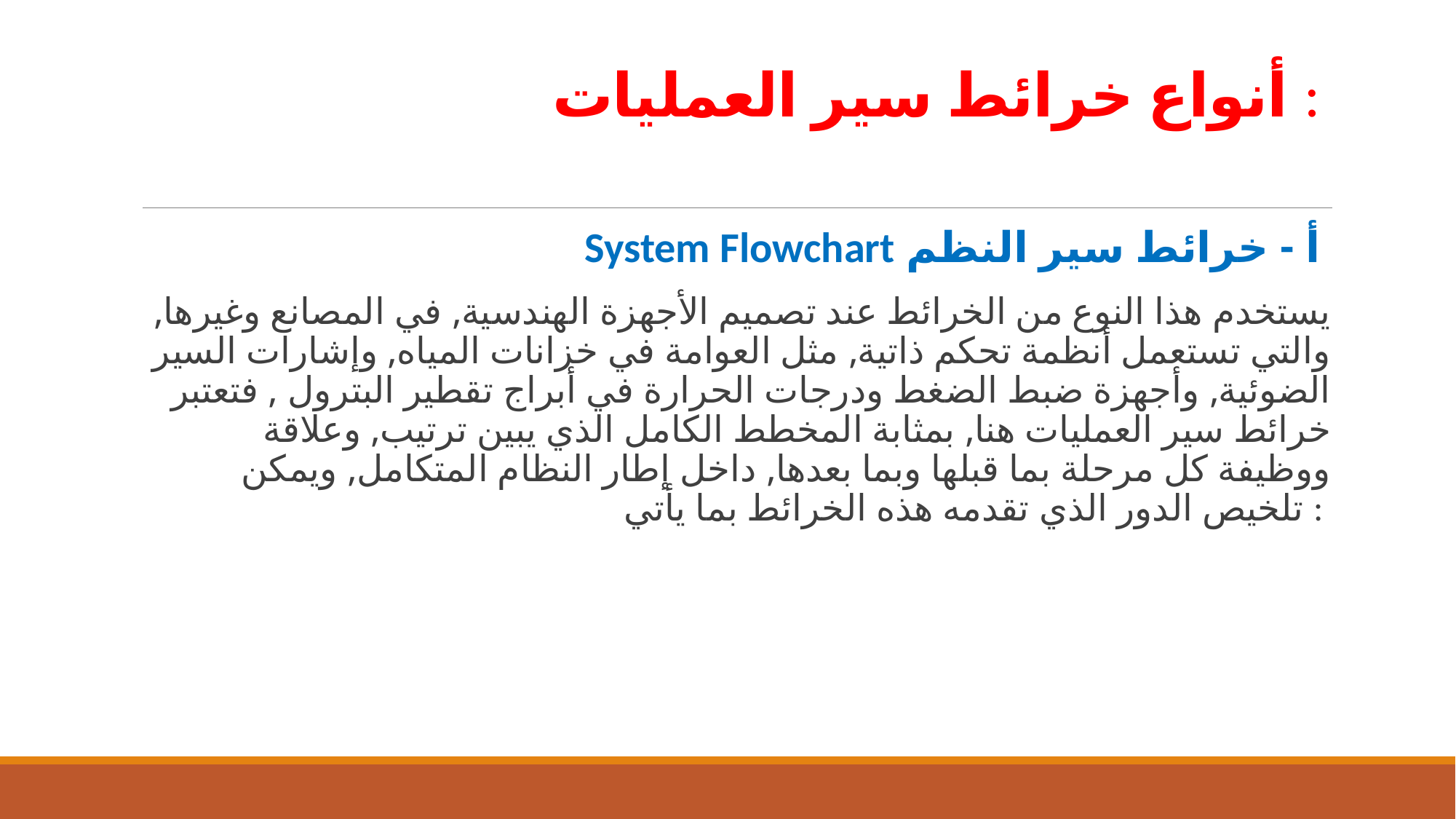

# أنواع خرائط سير العمليات :
أ - خرائط سير النظم System Flowchart
يستخدم هذا النوع من الخرائط عند تصميم الأجهزة الهندسية, في المصانع وغيرها, والتي تستعمل أنظمة تحكم ذاتية, مثل العوامة في خزانات المياه, وإشارات السير الضوئية, وأجهزة ضبط الضغط ودرجات الحرارة في أبراج تقطير البترول , فتعتبر خرائط سير العمليات هنا, بمثابة المخطط الكامل الذي يبين ترتيب, وعلاقة ووظيفة كل مرحلة بما قبلها وبما بعدها, داخل إطار النظام المتكامل, ويمكن تلخيص الدور الذي تقدمه هذه الخرائط بما يأتي :